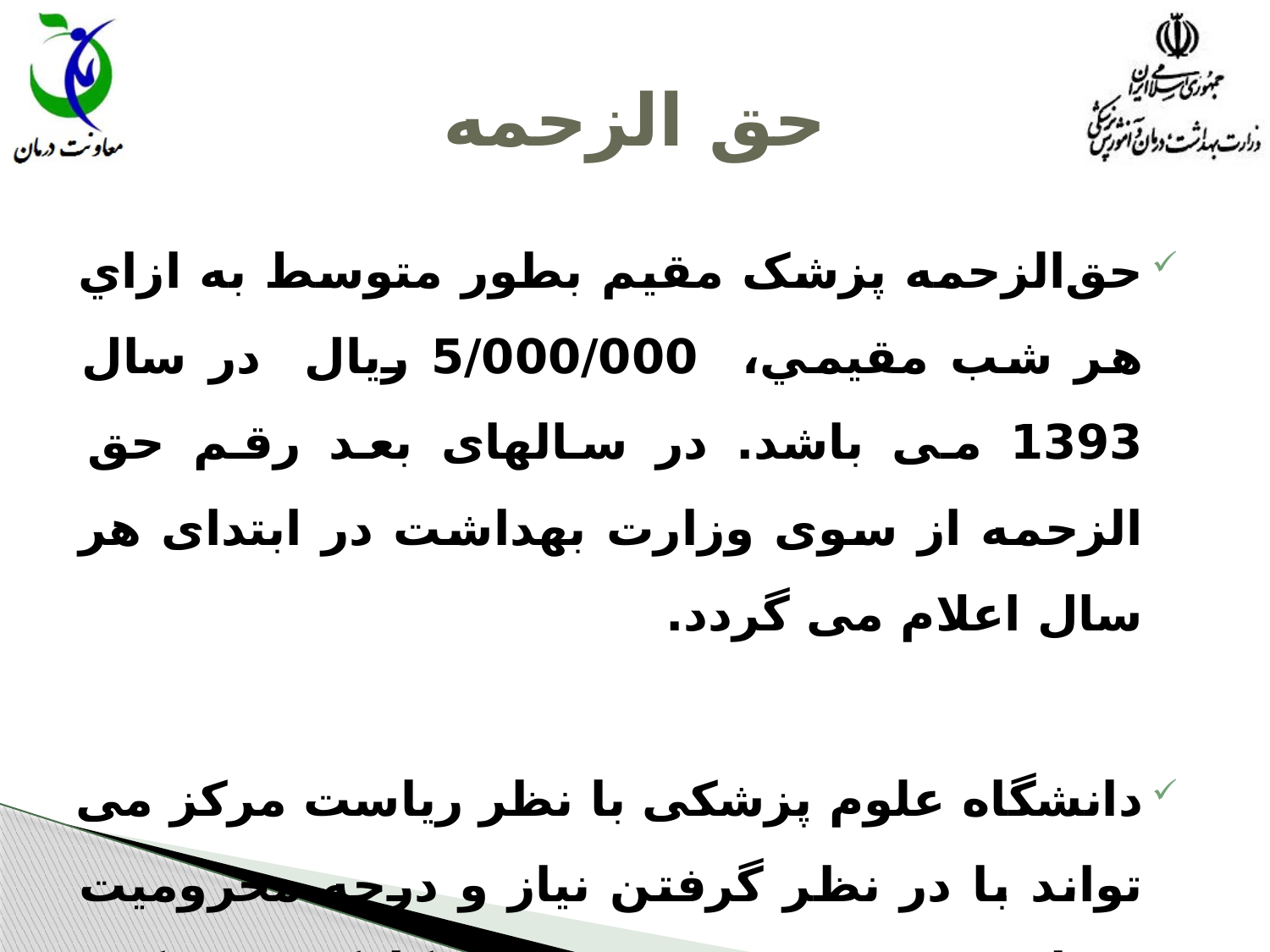

# حق الزحمه
حق‌الزحمه پزشک ‌مقیم بطور متوسط به ازاي هر شب مقيمي،  5/000/000 ریال  در سال 1393 می باشد. در سالهای بعد رقم حق الزحمه از سوی وزارت بهداشت در ابتدای هر سال اعلام می گردد.

دانشگاه علوم پزشکی با نظر رياست مركز می تواند با در نظر گرفتن نیاز و درجه محرومیت منطقه ، نوع تخصص و میزان کارکرد پزشک ، حق‌الزحمه مقیمی را تا 50% کاهش و یا تا 50 % افزایش دهد.